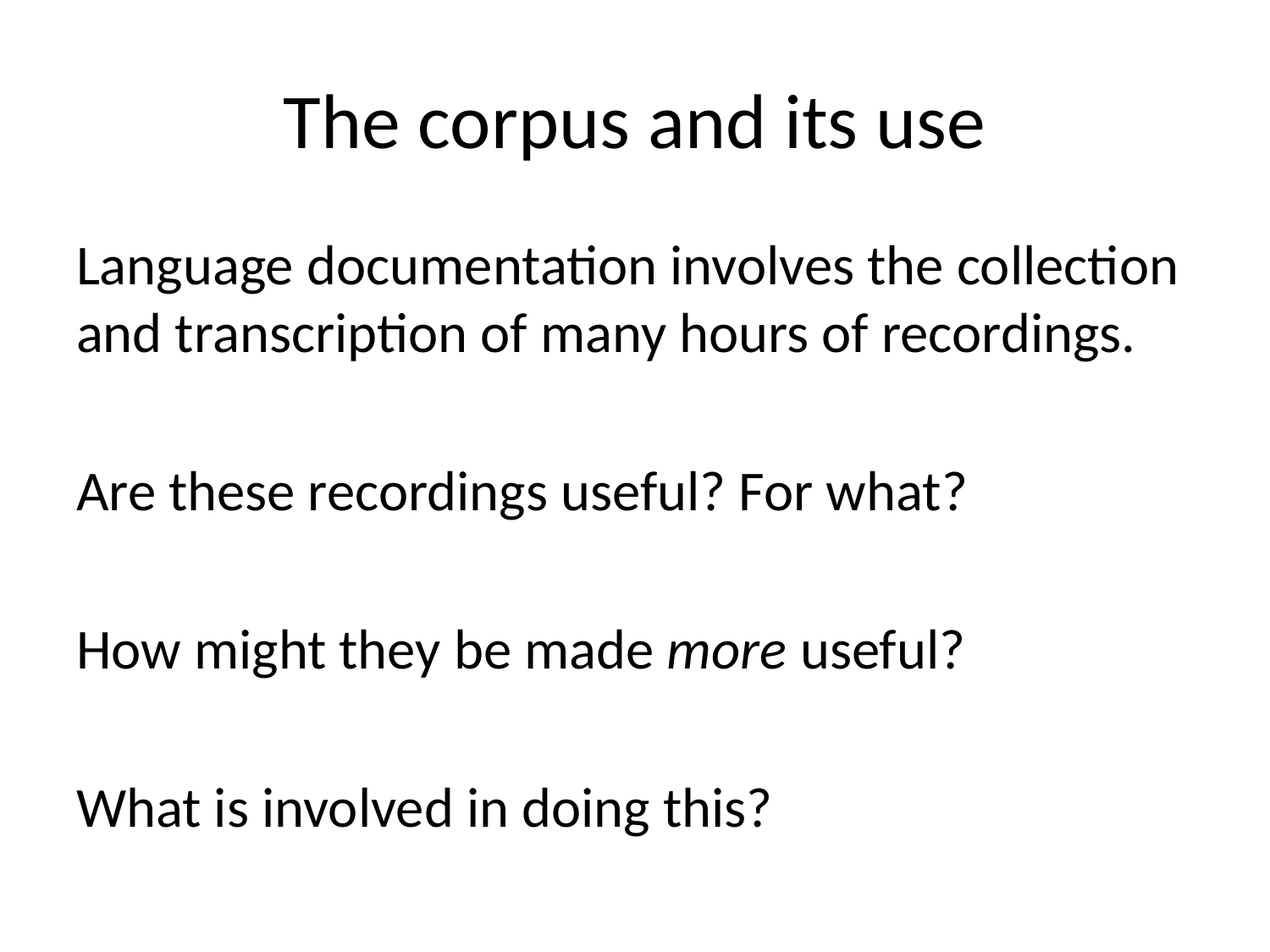

# The corpus and its use
Language documentation involves the collection and transcription of many hours of recordings.

Are these recordings useful? For what?

How might they be made more useful?

What is involved in doing this?